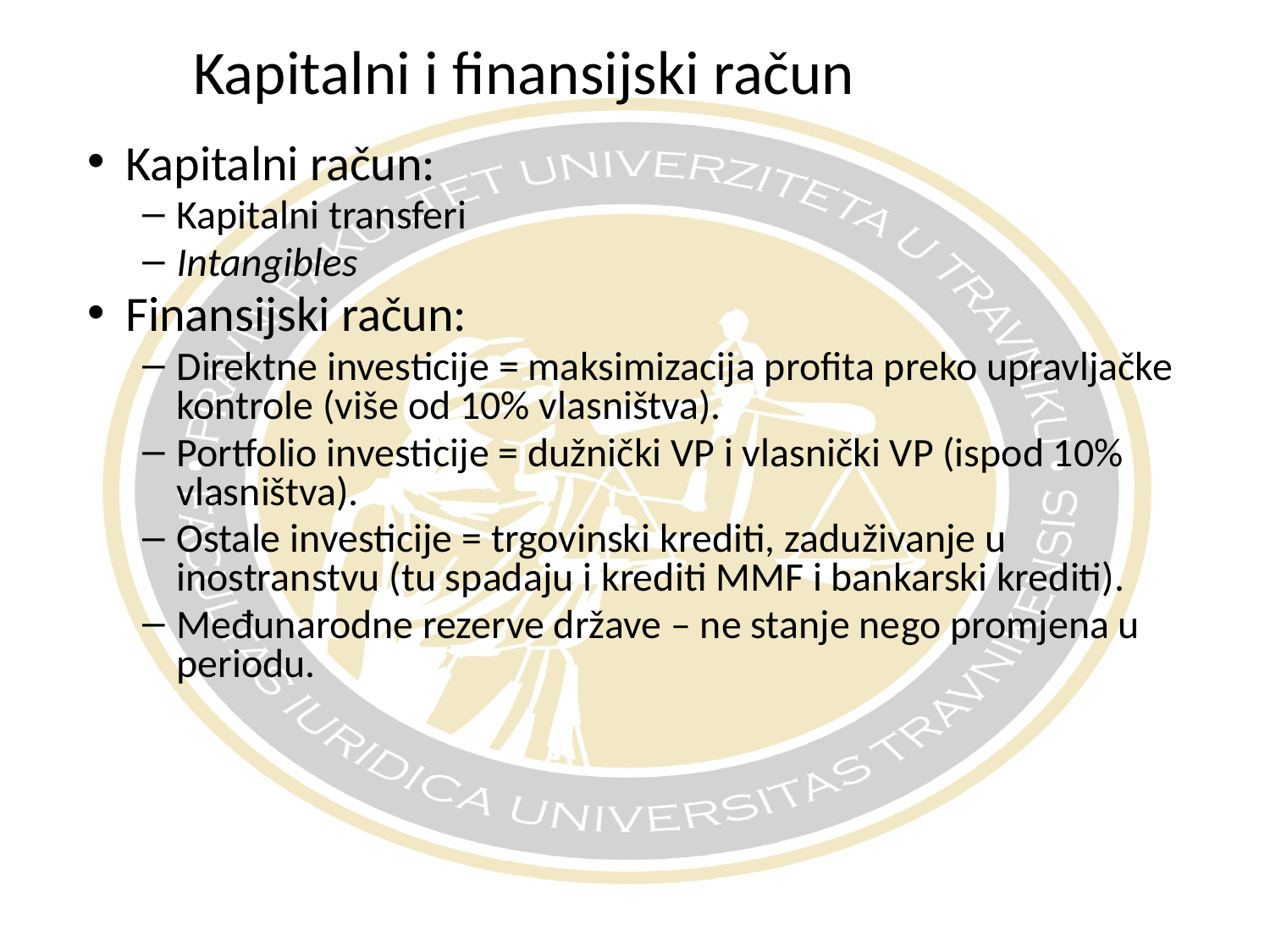

Kapitalni i finansijski račun
Kapitalni račun:
Kapitalni transferi
Intangibles
Finansijski račun:
Direktne investicije = maksimizacija profita preko upravljačke kontrole (više od 10% vlasništva).
Portfolio investicije = dužnički VP i vlasnički VP (ispod 10% vlasništva).
Ostale investicije = trgovinski krediti, zaduživanje u inostranstvu (tu spadaju i krediti MMF i bankarski krediti).
Međunarodne rezerve države – ne stanje nego promjena u periodu.